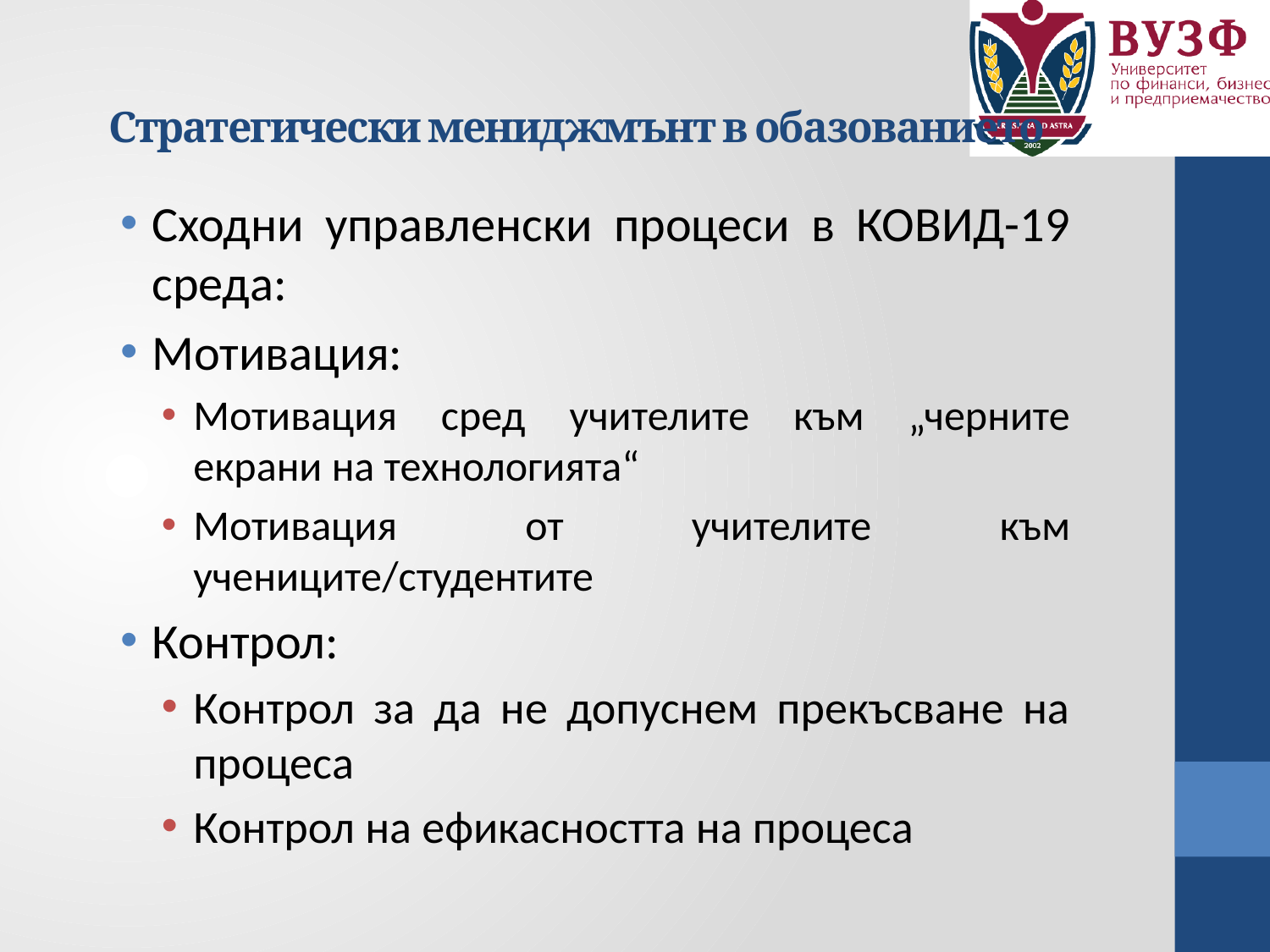

# Стратегически мениджмънт в обазованието
Сходни управленски процеси в КОВИД-19 среда:
Мотивация:
Мотивация сред учителите към „черните екрани на технологията“
Мотивация от учителите към учениците/студентите
Контрол:
Контрол за да не допуснем прекъсване на процеса
Контрол на ефикасността на процеса